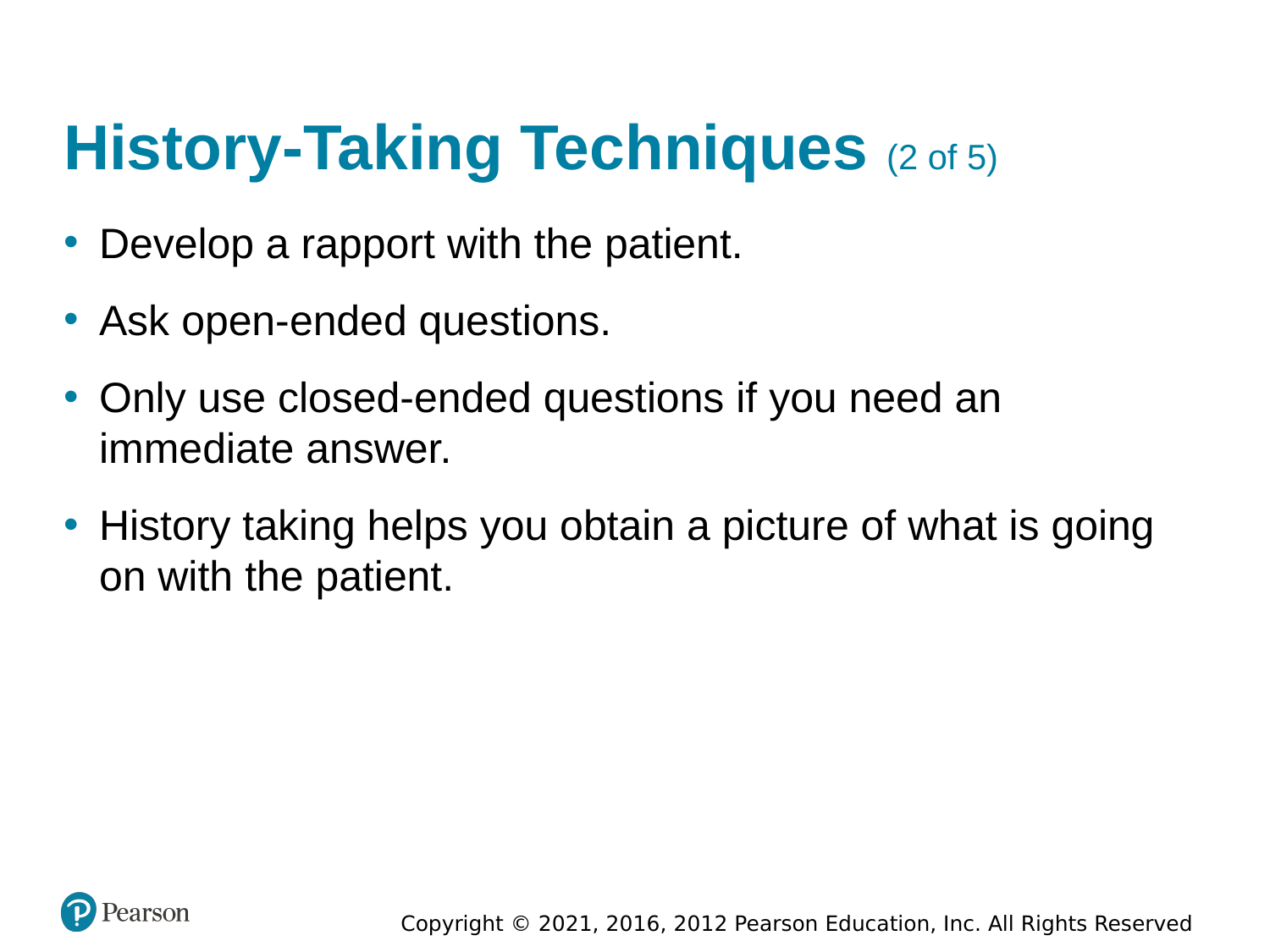

# History-Taking Techniques (2 of 5)
Develop a rapport with the patient.
Ask open-ended questions.
Only use closed-ended questions if you need an immediate answer.
History taking helps you obtain a picture of what is going on with the patient.